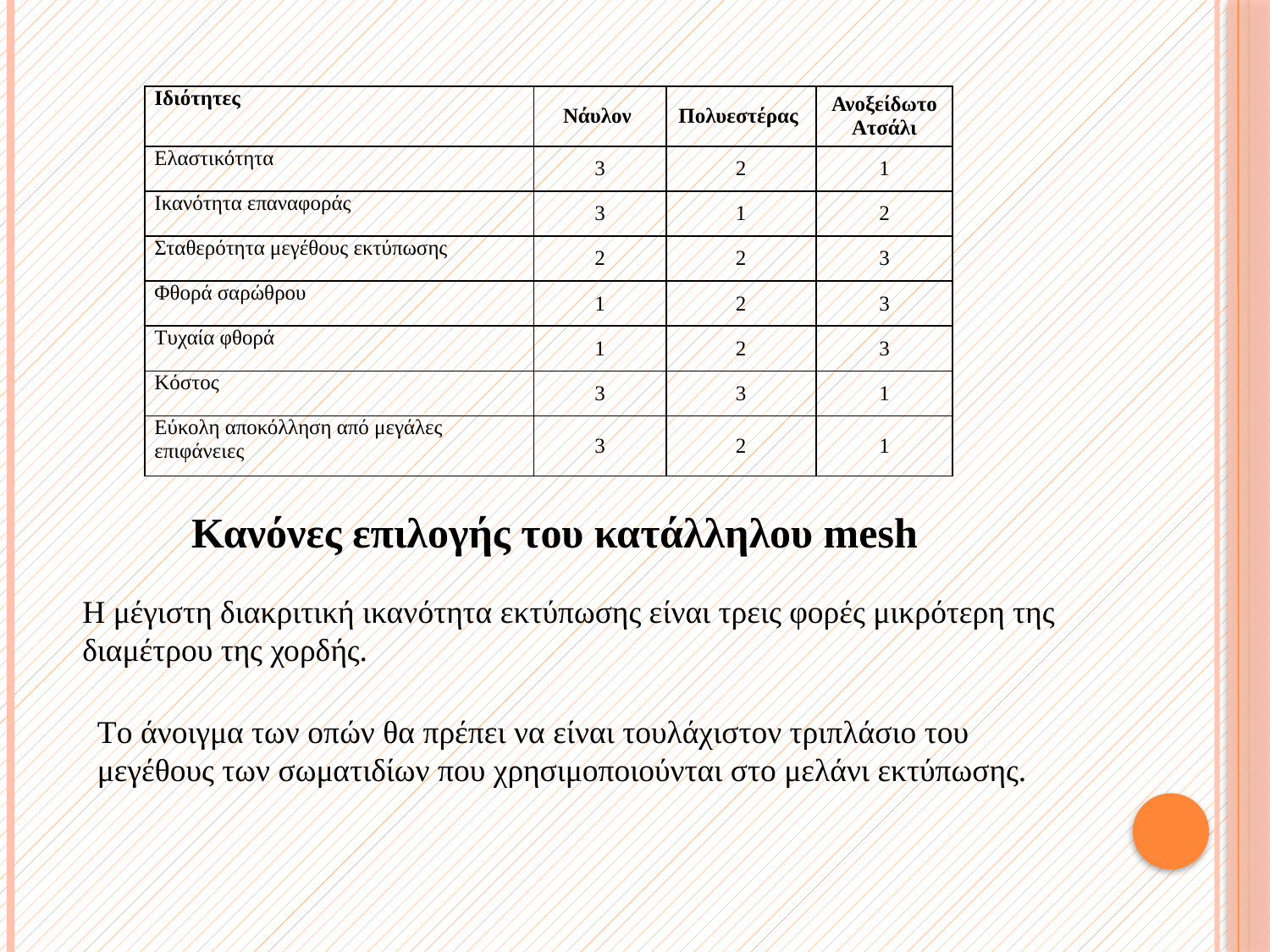

| Ιδιότητες | Νάυλον | Πολυεστέρας | Ανοξείδωτο Ατσάλι |
| --- | --- | --- | --- |
| Ελαστικότητα | 3 | 2 | 1 |
| Ικανότητα επαναφοράς | 3 | 1 | 2 |
| Σταθερότητα μεγέθους εκτύπωσης | 2 | 2 | 3 |
| Φθορά σαρώθρου | 1 | 2 | 3 |
| Τυχαία φθορά | 1 | 2 | 3 |
| Κόστος | 3 | 3 | 1 |
| Εύκολη αποκόλληση από μεγάλες επιφάνειες | 3 | 2 | 1 |
Κανόνες επιλογής του κατάλληλου mesh
H μέγιστη διακριτική ικανότητα εκτύπωσης είναι τρεις φορές μικρότερη της διαμέτρου της χορδής.
Tο άνοιγμα των οπών θα πρέπει να είναι τουλάχιστον τριπλάσιο του μεγέθους των σωματιδίων που χρησιμοποιούνται στο μελάνι εκτύπωσης.